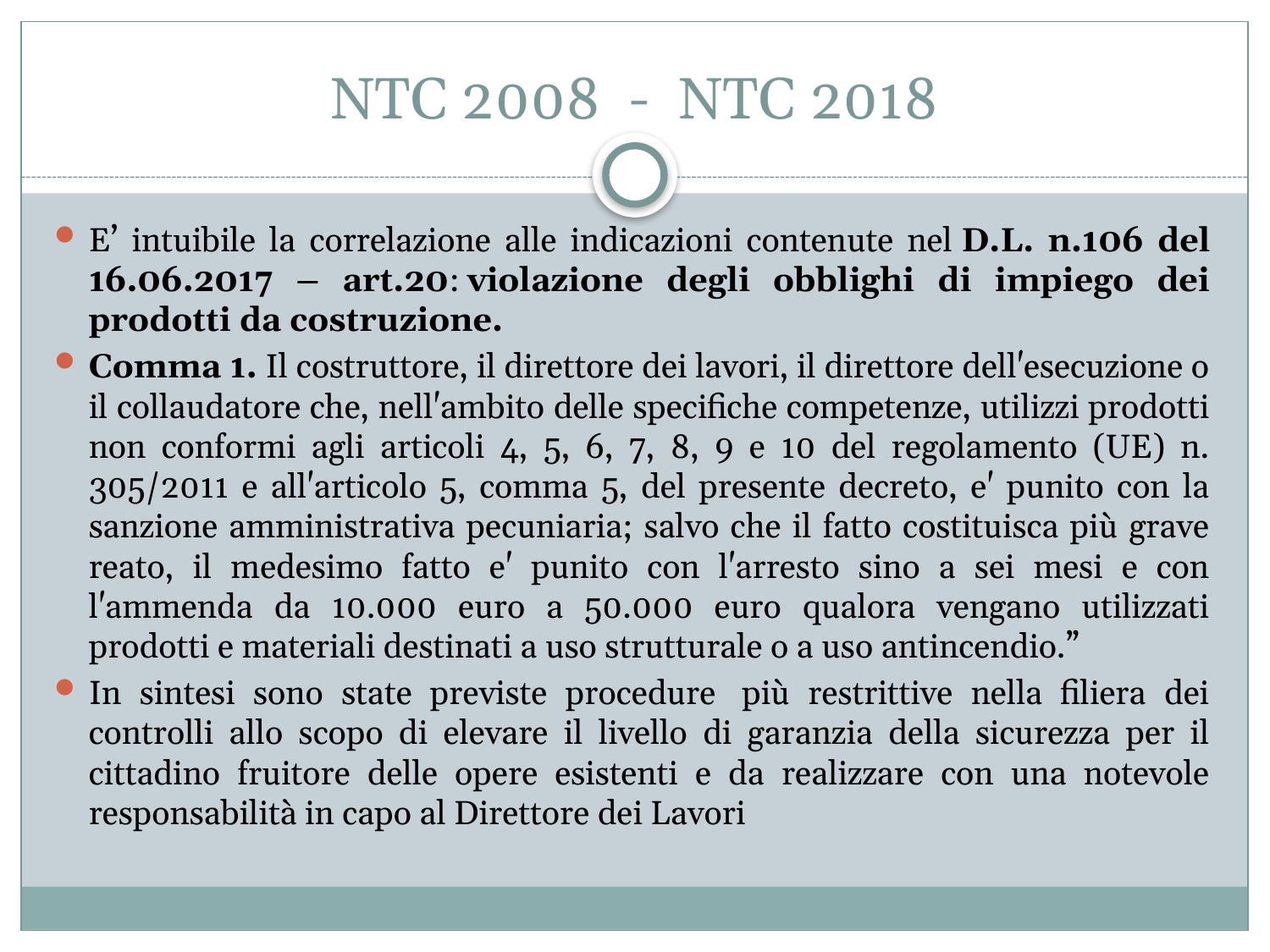

# NTC 2008  -  NTC 2018
E’ intuibile la correlazione alle indicazioni contenute nel D.L. n.106 del 16.06.2017 – art.20: violazione degli obblighi di impiego dei prodotti da costruzione.
Comma 1. Il costruttore, il direttore dei lavori, il direttore dell'esecuzione o il collaudatore che, nell'ambito delle specifiche competenze, utilizzi prodotti non conformi agli articoli 4, 5, 6, 7, 8, 9 e 10 del regolamento (UE) n. 305/2011 e all'articolo 5, comma 5, del presente decreto, e' punito con la sanzione amministrativa pecuniaria; salvo che il fatto costituisca più grave reato, il medesimo fatto e' punito con l'arresto sino a sei mesi e con l'ammenda da 10.000 euro a 50.000 euro qualora vengano utilizzati prodotti e materiali destinati a uso strutturale o a uso antincendio.”
In sintesi sono state previste procedure  più restrittive nella filiera dei controlli allo scopo di elevare il livello di garanzia della sicurezza per il cittadino fruitore delle opere esistenti e da realizzare con una notevole responsabilità in capo al Direttore dei Lavori